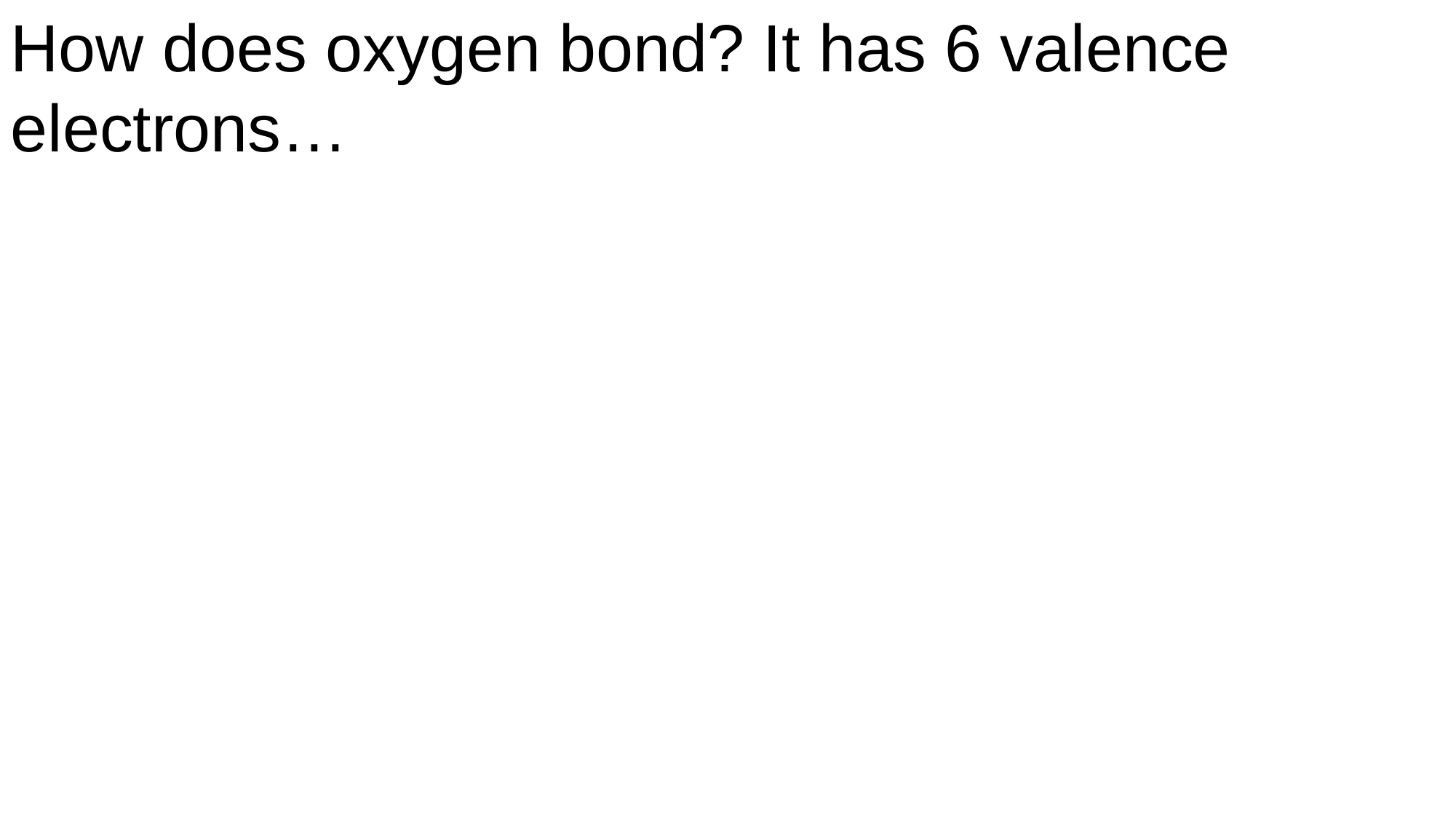

How does oxygen bond? It has 6 valence electrons…